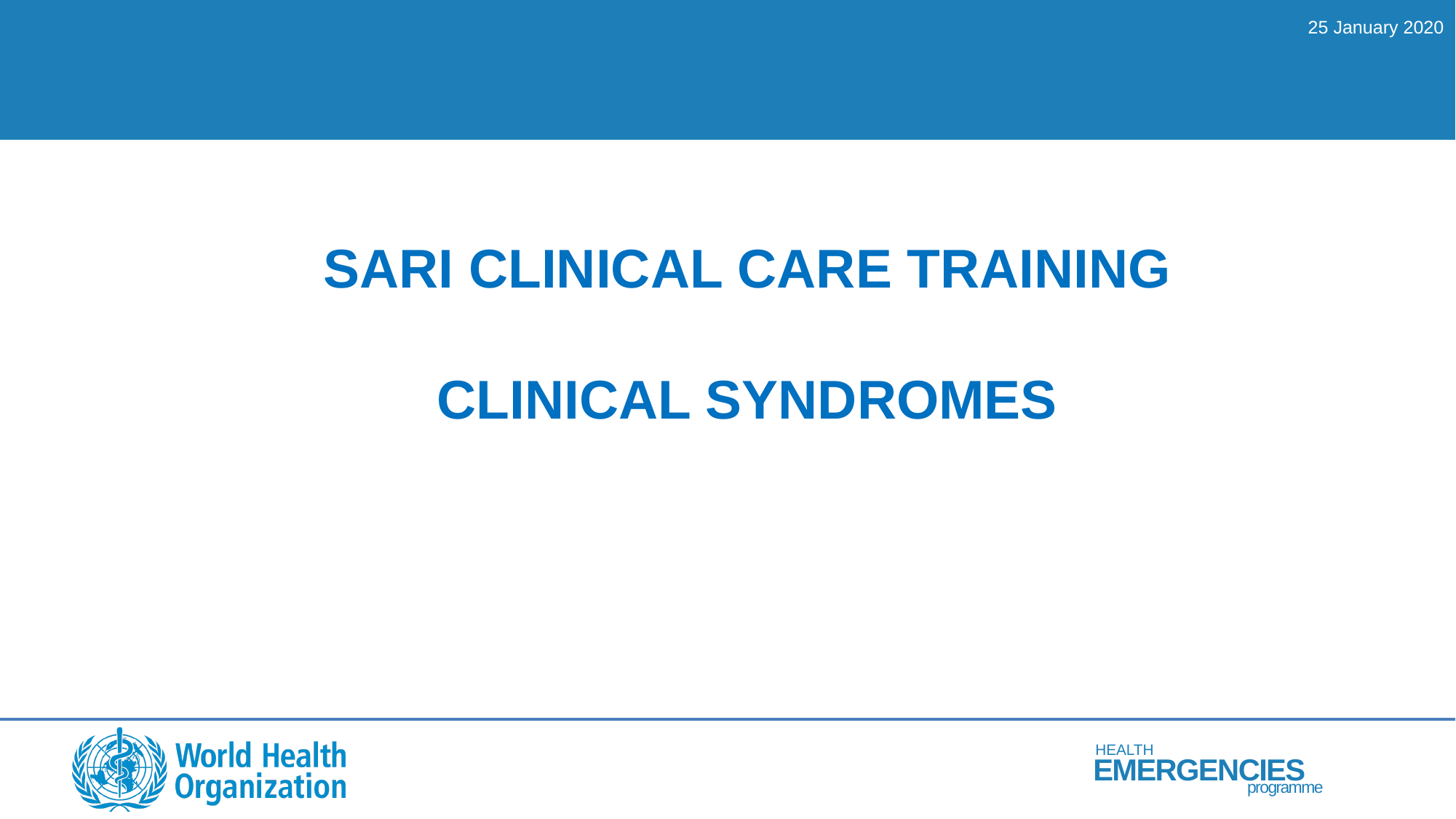

25 January 2020
# SARI CLINICAL care Training Clinical syndromes